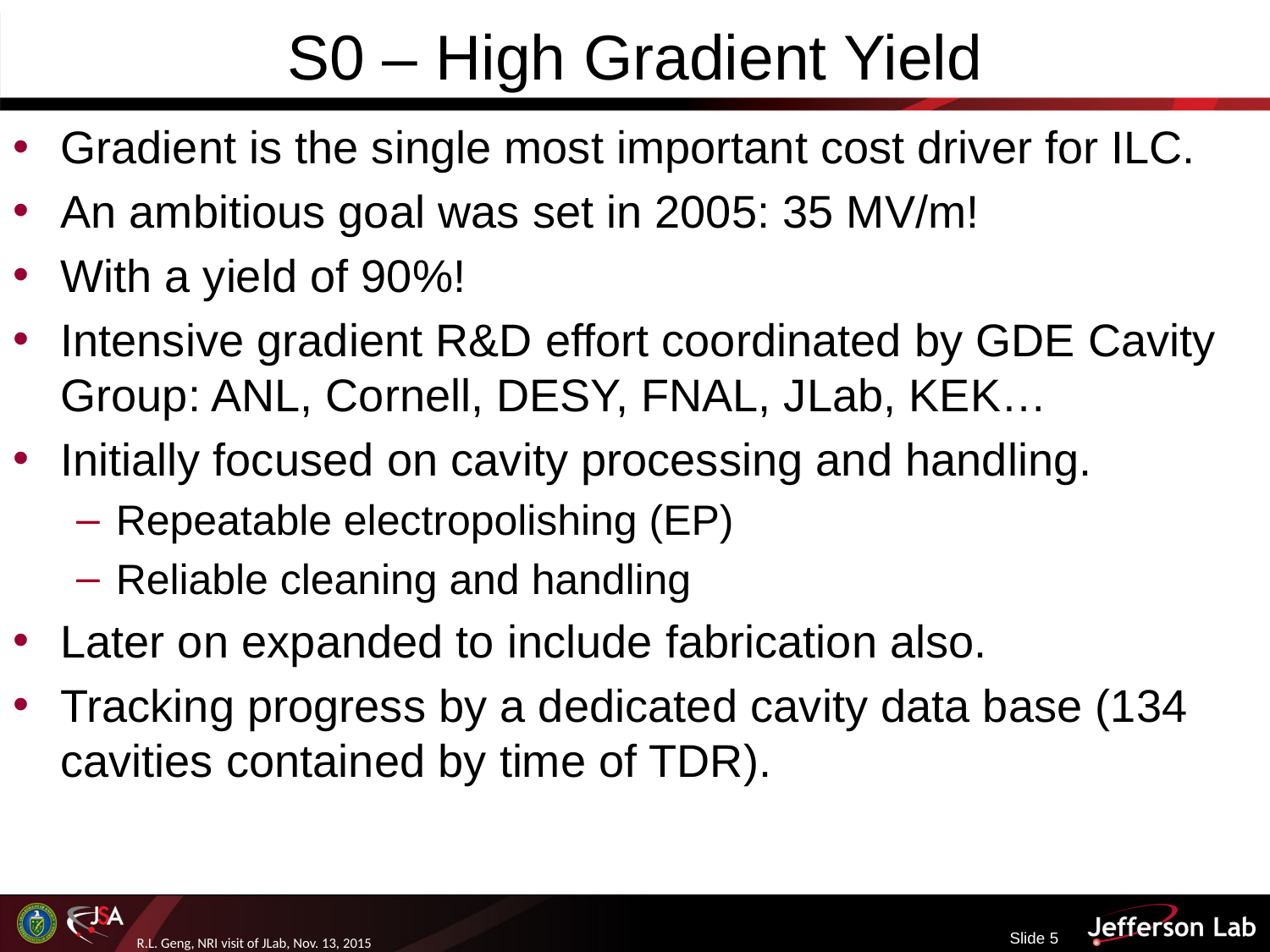

# S0 – High Gradient Yield
Gradient is the single most important cost driver for ILC.
An ambitious goal was set in 2005: 35 MV/m!
With a yield of 90%!
Intensive gradient R&D effort coordinated by GDE Cavity Group: ANL, Cornell, DESY, FNAL, JLab, KEK…
Initially focused on cavity processing and handling.
Repeatable electropolishing (EP)
Reliable cleaning and handling
Later on expanded to include fabrication also.
Tracking progress by a dedicated cavity data base (134 cavities contained by time of TDR).
Slide 5
R.L. Geng, NRI visit of JLab, Nov. 13, 2015